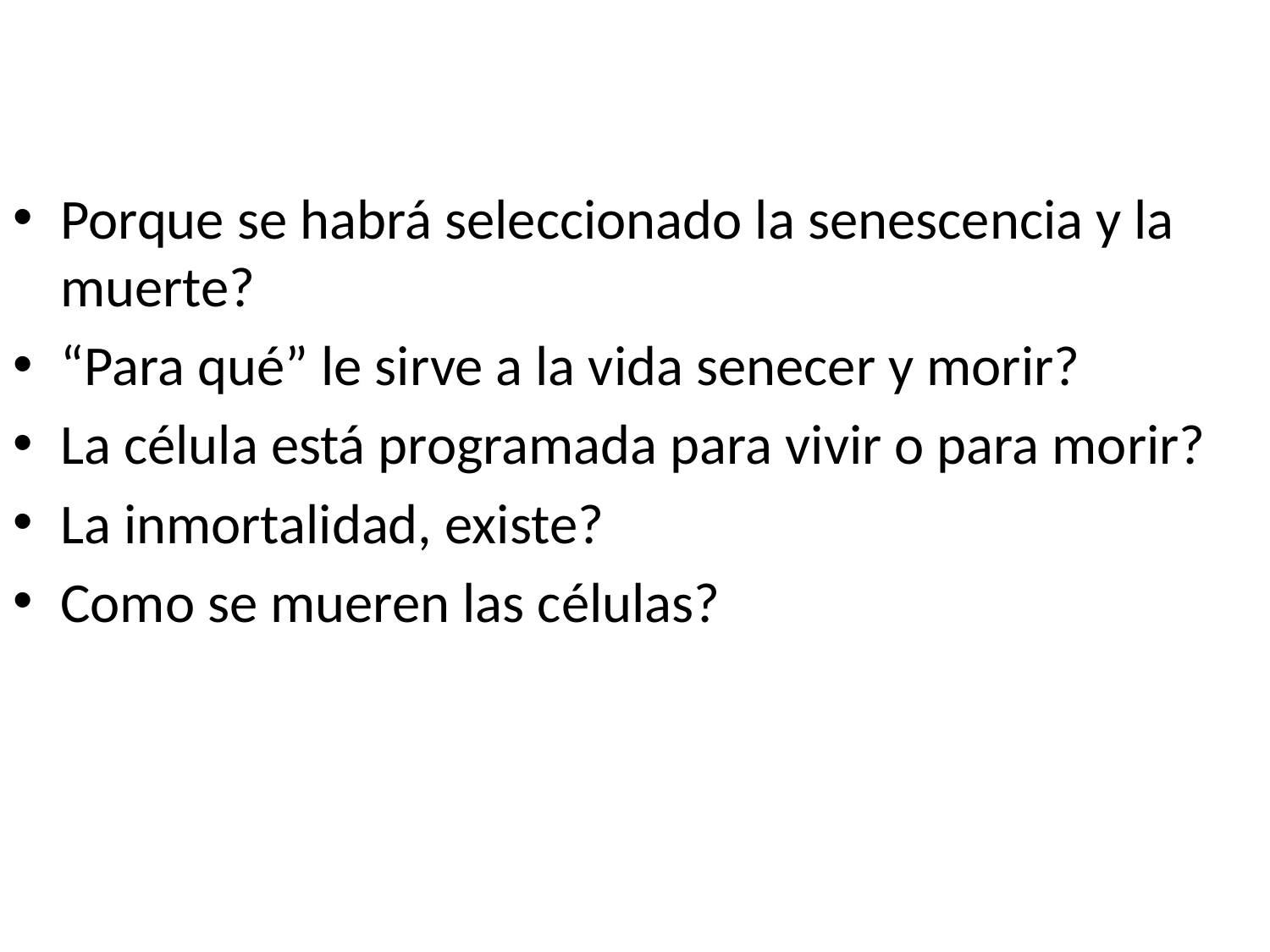

Porque se habrá seleccionado la senescencia y la muerte?
“Para qué” le sirve a la vida senecer y morir?
La célula está programada para vivir o para morir?
La inmortalidad, existe?
Como se mueren las células?